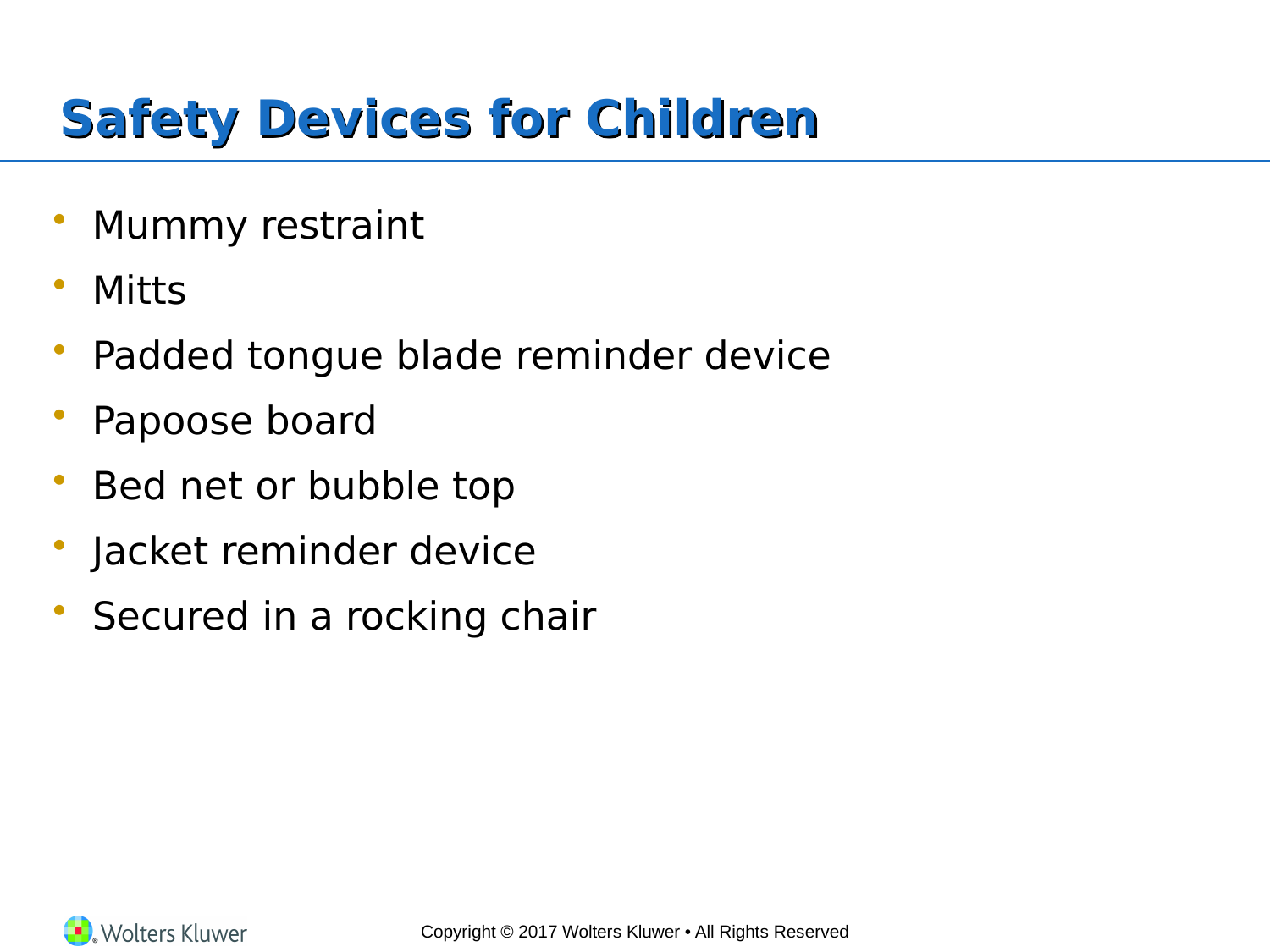

# Safety Devices for Children
Mummy restraint
Mitts
Padded tongue blade reminder device
Papoose board
Bed net or bubble top
Jacket reminder device
Secured in a rocking chair